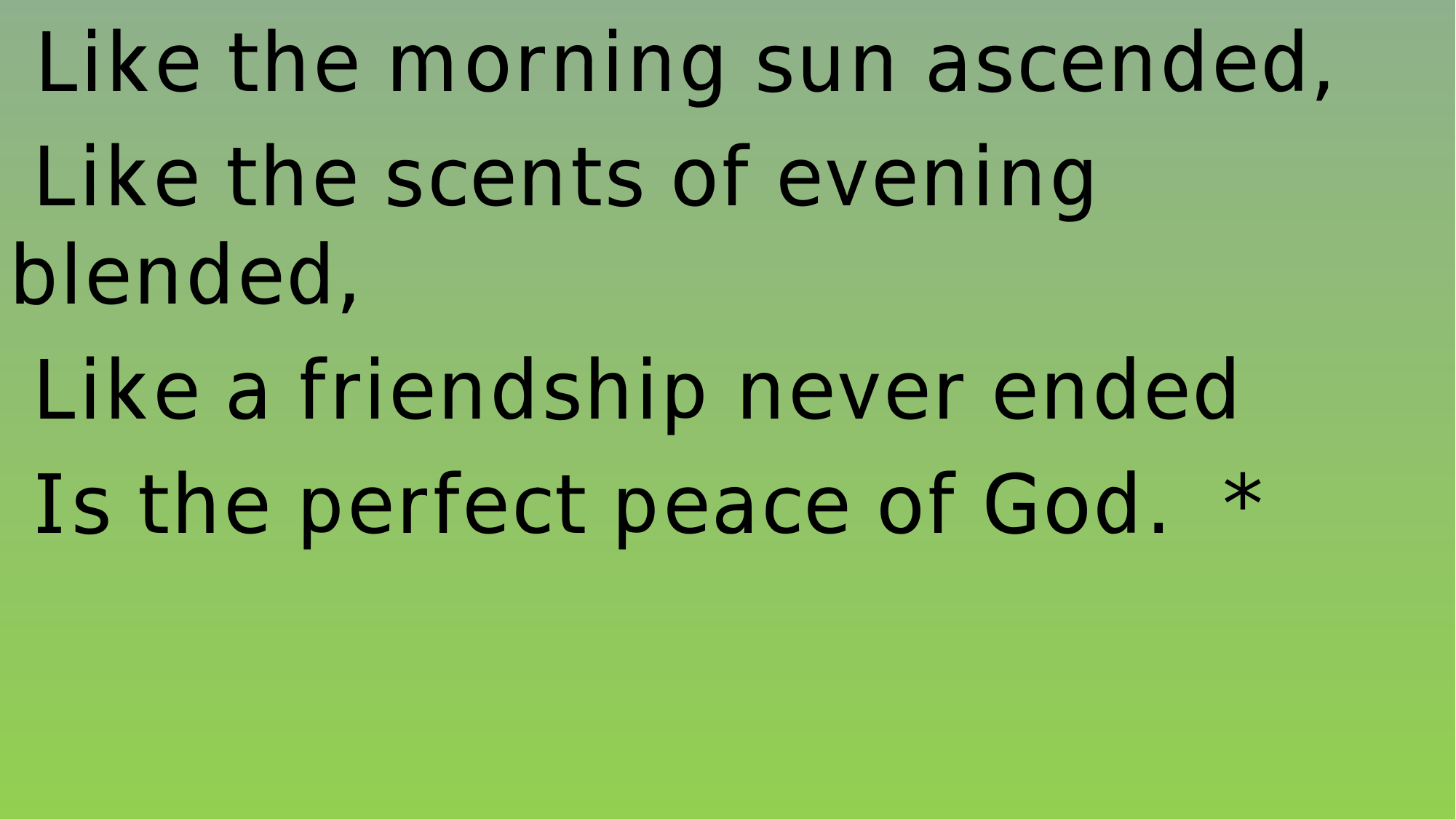

Like the morning sun ascended,
 Like the scents of evening 	blended,
 Like a friendship never ended
 Is the perfect peace of God.  *